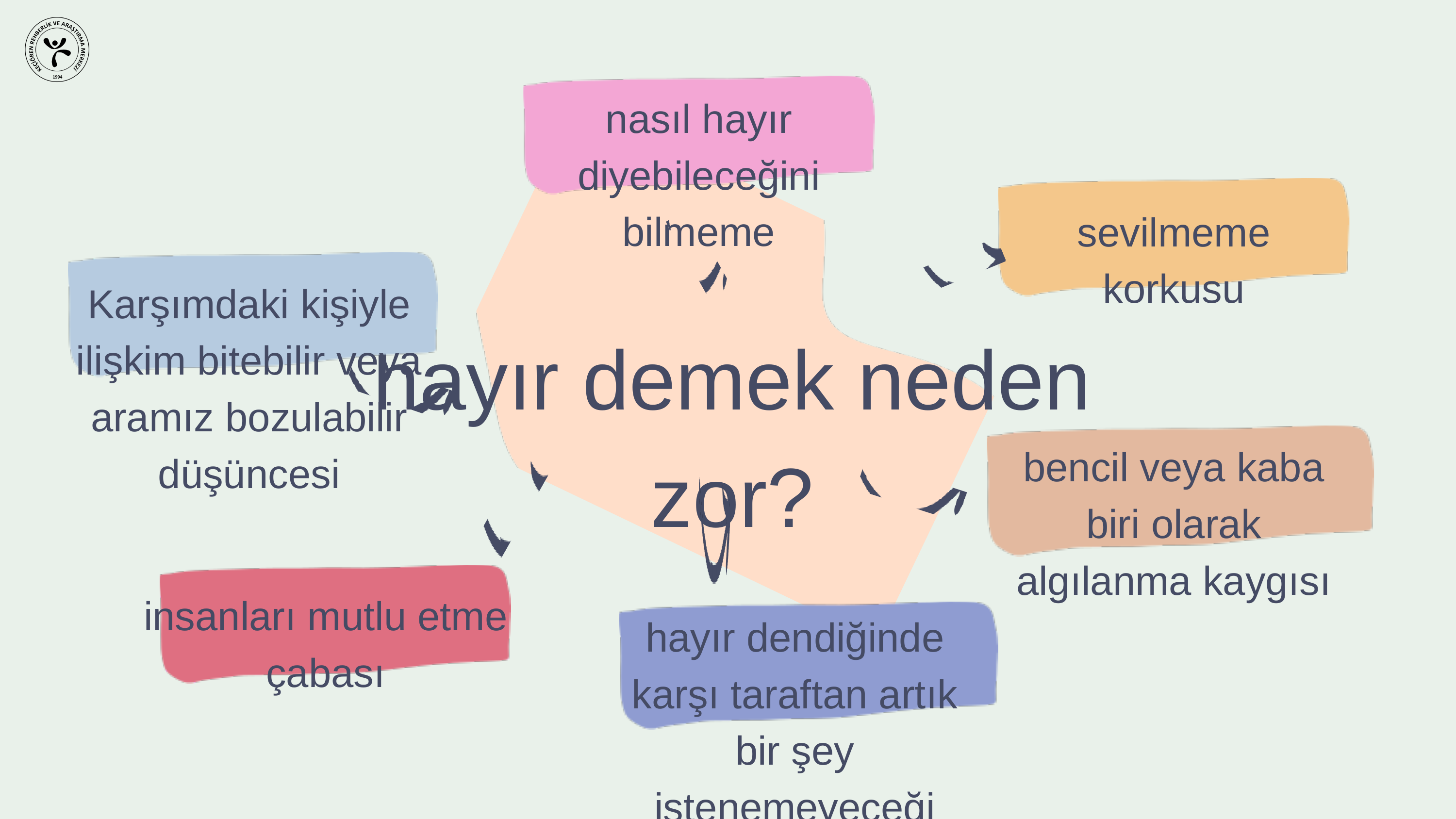

nasıl hayır diyebileceğini bilmeme

sevilmeme korkusu

Karşımdaki kişiyle ilişkim bitebilir veya aramız bozulabilir düşüncesi
hayır demek neden zor?

bencil veya kaba biri olarak algılanma kaygısı

insanları mutlu etme çabası

hayır dendiğinde karşı taraftan artık bir şey istenemeyeceği düşüncesi